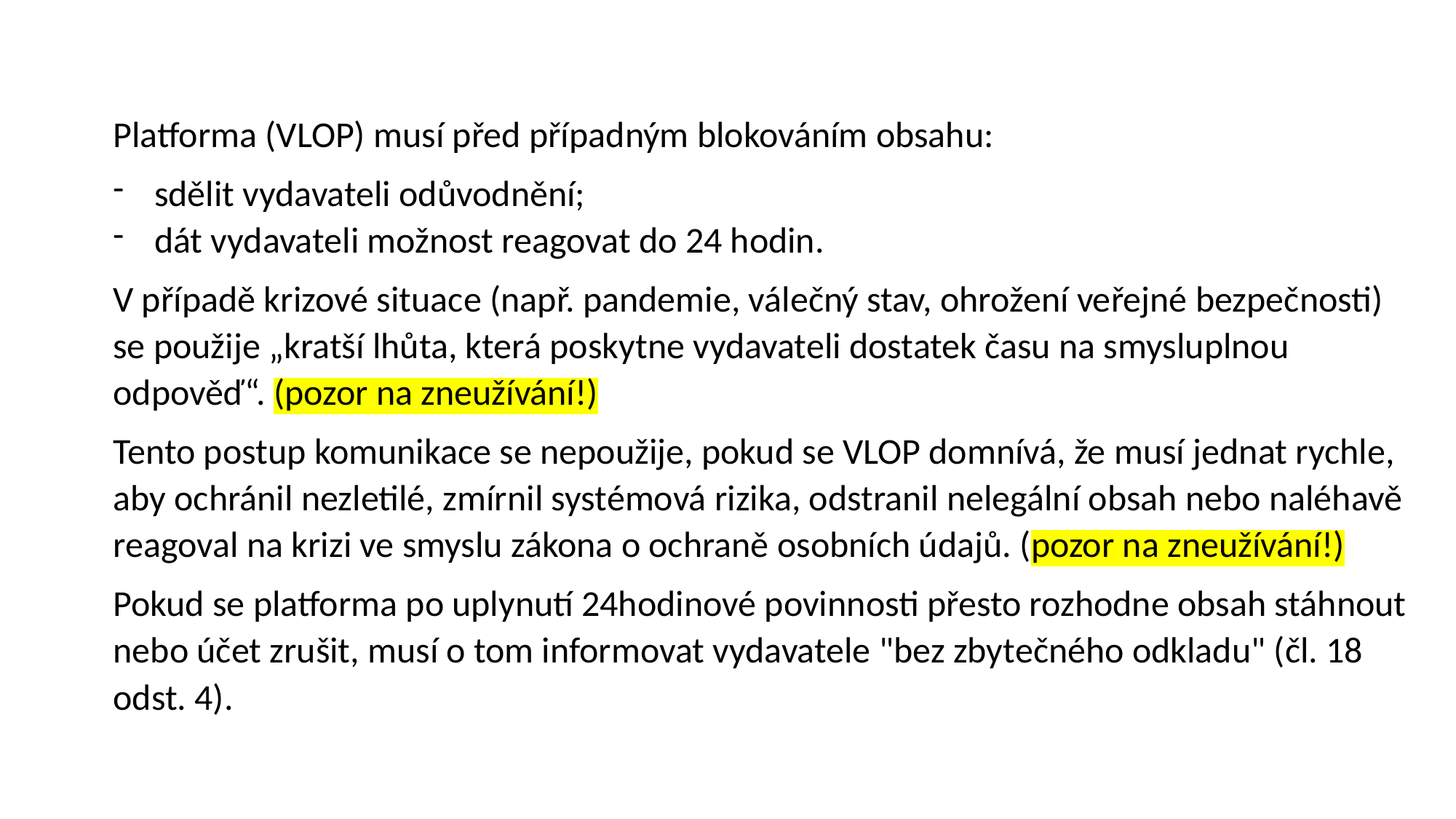

Platforma (VLOP) musí před případným blokováním obsahu:
sdělit vydavateli odůvodnění;
dát vydavateli možnost reagovat do 24 hodin.
V případě krizové situace (např. pandemie, válečný stav, ohrožení veřejné bezpečnosti) se použije „kratší lhůta, která poskytne vydavateli dostatek času na smysluplnou odpověď“. (pozor na zneužívání!)
Tento postup komunikace se nepoužije, pokud se VLOP domnívá, že musí jednat rychle, aby ochránil nezletilé, zmírnil systémová rizika, odstranil nelegální obsah nebo naléhavě reagoval na krizi ve smyslu zákona o ochraně osobních údajů. (pozor na zneužívání!)
Pokud se platforma po uplynutí 24hodinové povinnosti přesto rozhodne obsah stáhnout nebo účet zrušit, musí o tom informovat vydavatele "bez zbytečného odkladu" (čl. 18 odst. 4).